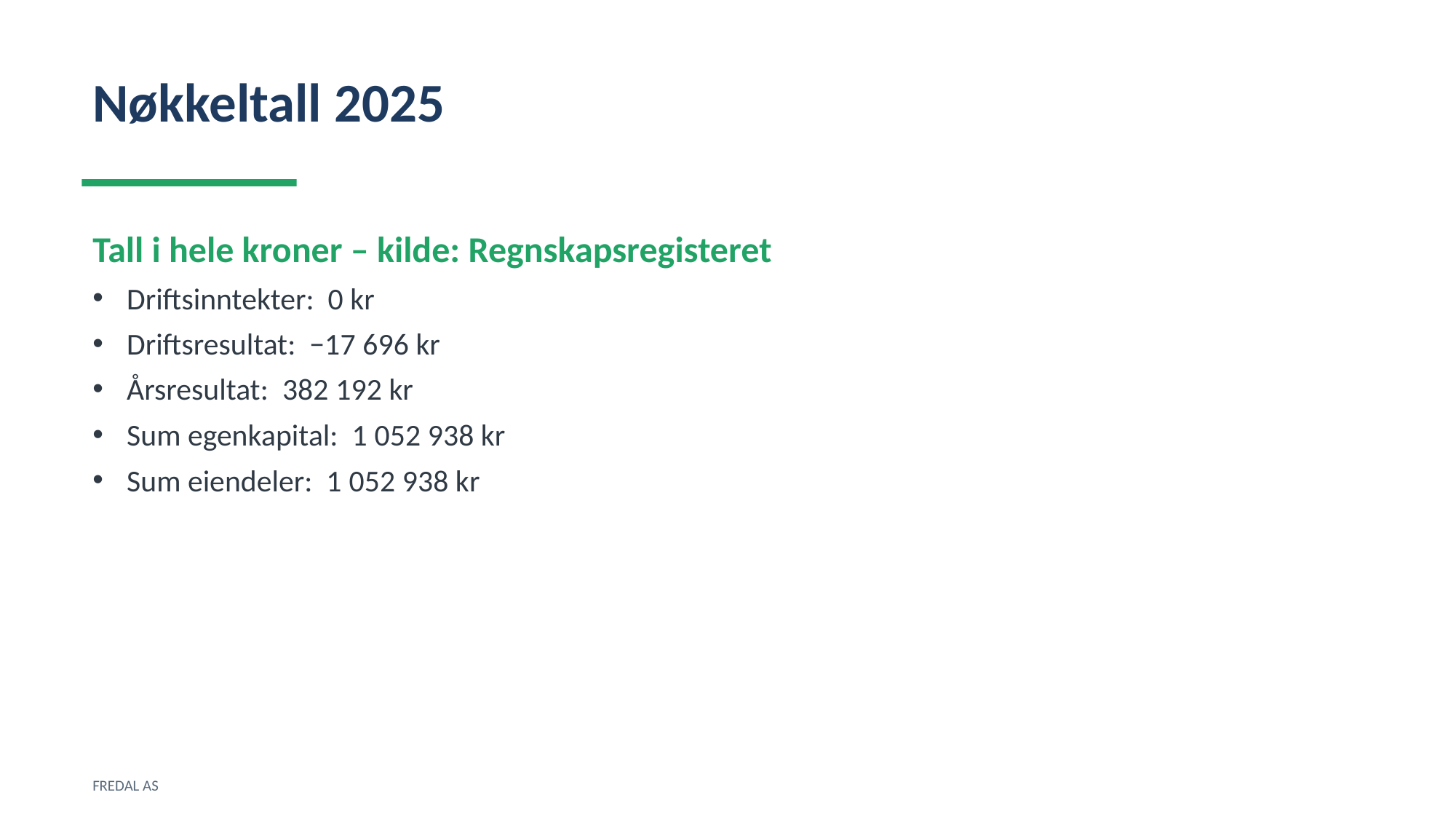

Nøkkeltall 2025

Tall i hele kroner – kilde: Regnskapsregisteret
Driftsinntekter:  0 kr
Driftsresultat:  −17 696 kr
Årsresultat:  382 192 kr
Sum egenkapital:  1 052 938 kr
Sum eiendeler:  1 052 938 kr
FREDAL AS